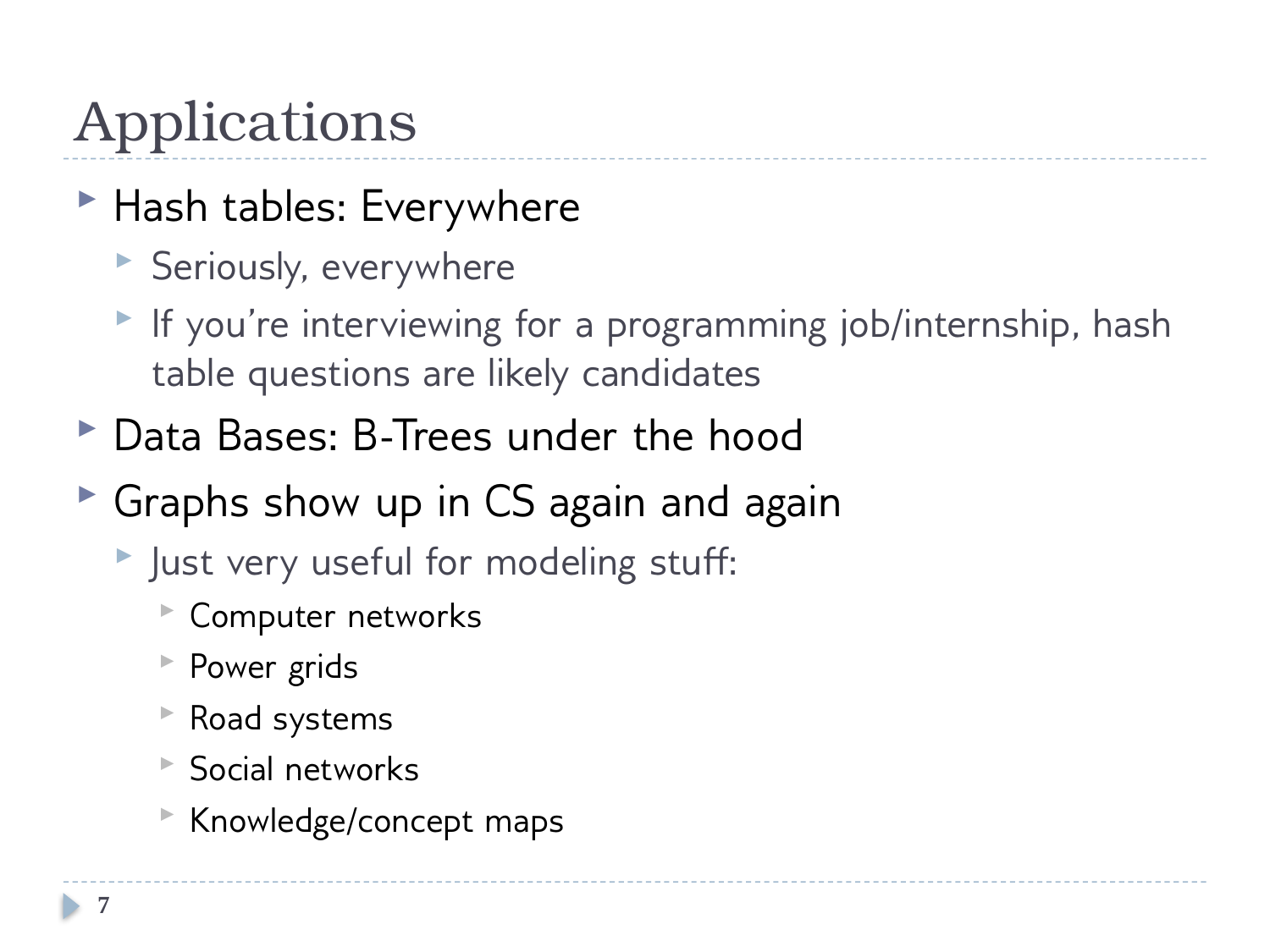

# Applications
Hash tables: Everywhere
Seriously, everywhere
If you’re interviewing for a programming job/internship, hash table questions are likely candidates
Data Bases: B-Trees under the hood
Graphs show up in CS again and again
Just very useful for modeling stuff:
Computer networks
Power grids
Road systems
Social networks
Knowledge/concept maps

7